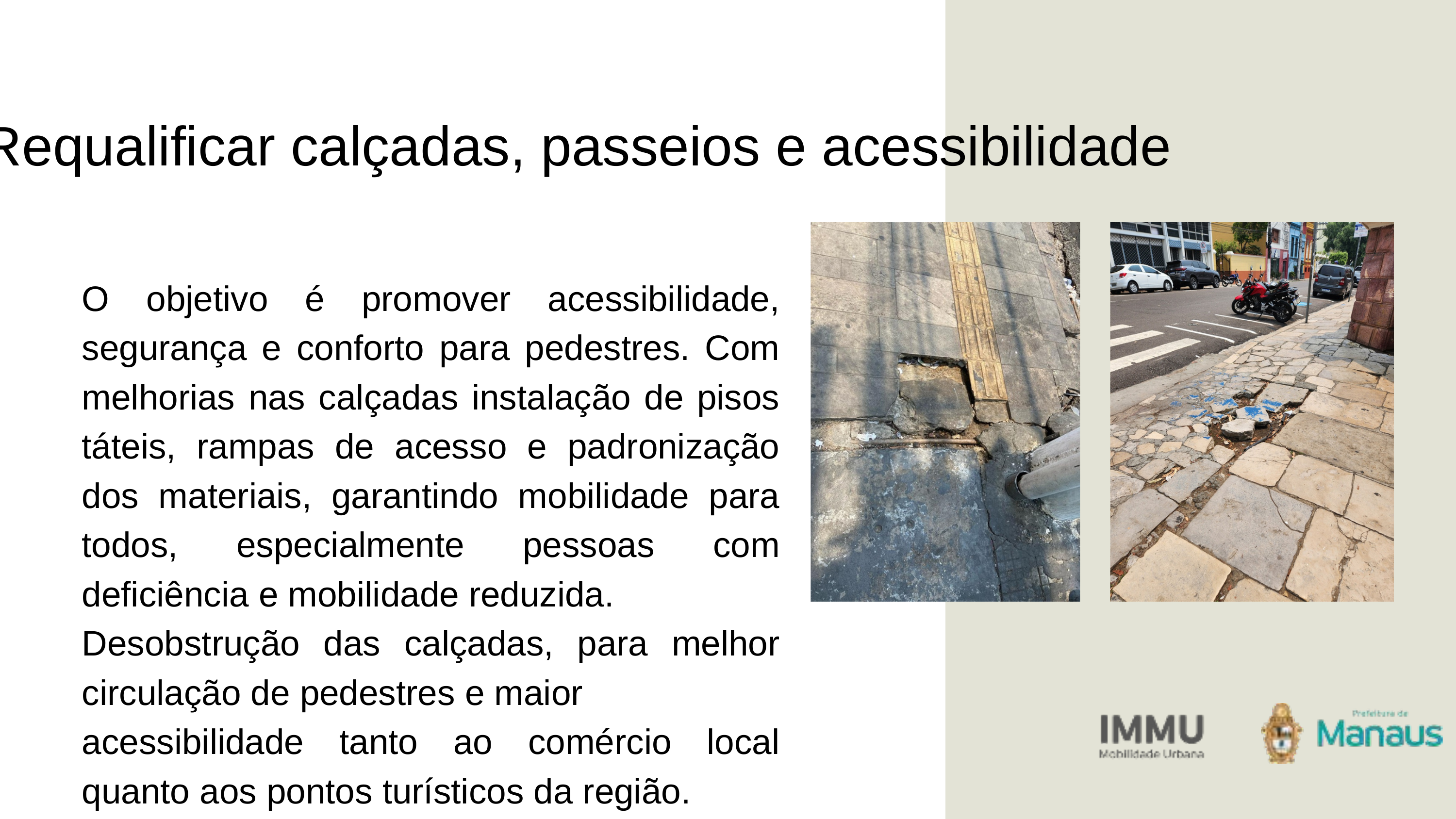

Requalificar calçadas, passeios e acessibilidade

O objetivo é promover acessibilidade, segurança e conforto para pedestres. Com melhorias nas calçadas instalação de pisos táteis, rampas de acesso e padronização dos materiais, garantindo mobilidade para todos, especialmente pessoas com deficiência e mobilidade reduzida.
Desobstrução das calçadas, para melhor circulação de pedestres e maior
acessibilidade tanto ao comércio local quanto aos pontos turísticos da região.